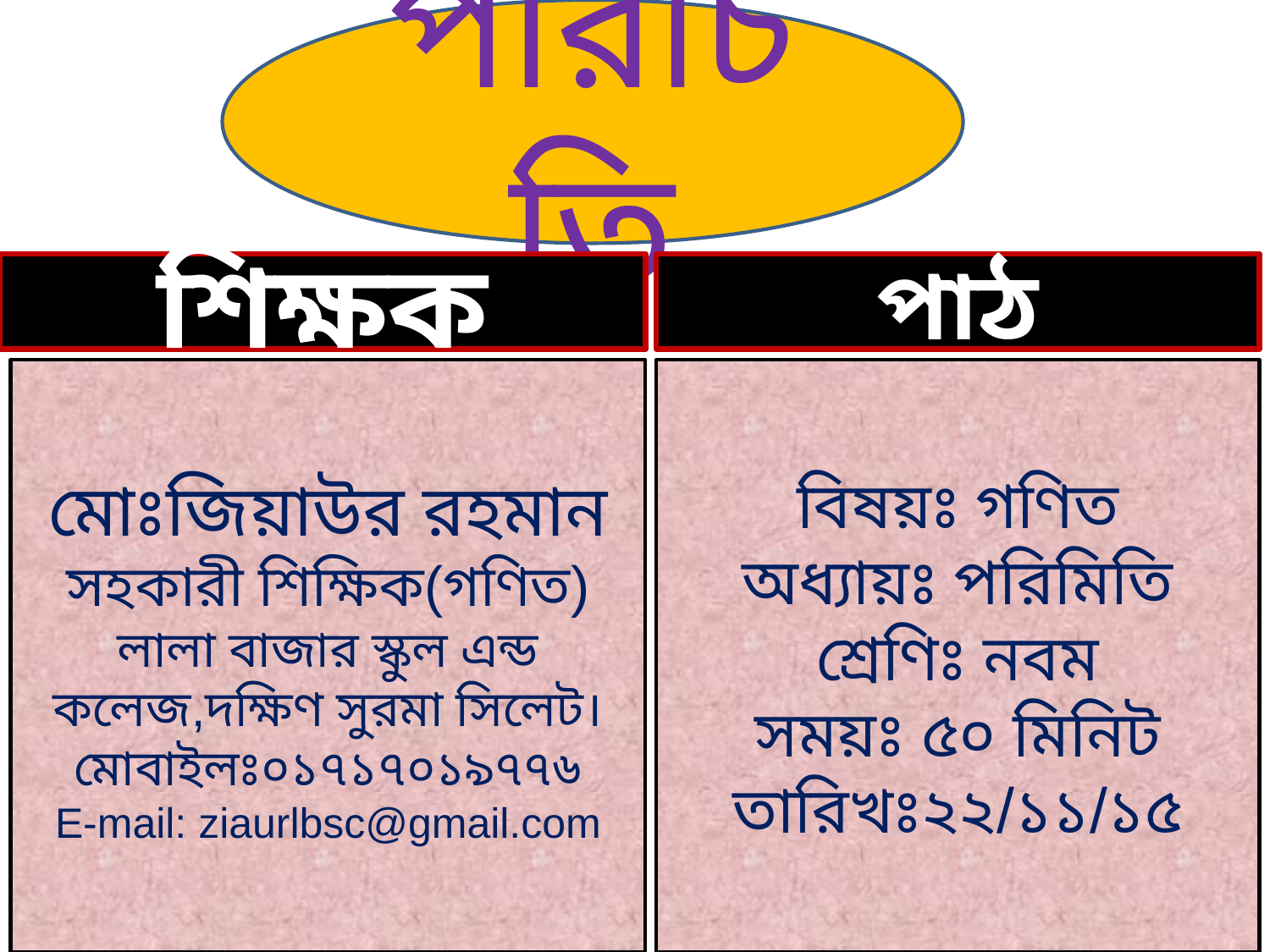

পরিচিতি
শিক্ষক
পাঠ
মোঃজিয়াউর রহমান
সহকারী শিক্ষিক(গণিত)
লালা বাজার স্কুল এন্ড কলেজ,দক্ষিণ সুরমা সিলেট।
মোবাইলঃ০১৭১৭০১৯৭৭৬
E-mail: ziaurlbsc@gmail.com
বিষয়ঃ গণিত
অধ্যায়ঃ পরিমিতি
শ্রেণিঃ নবম
সময়ঃ ৫০ মিনিট
তারিখঃ২২/১১/১৫